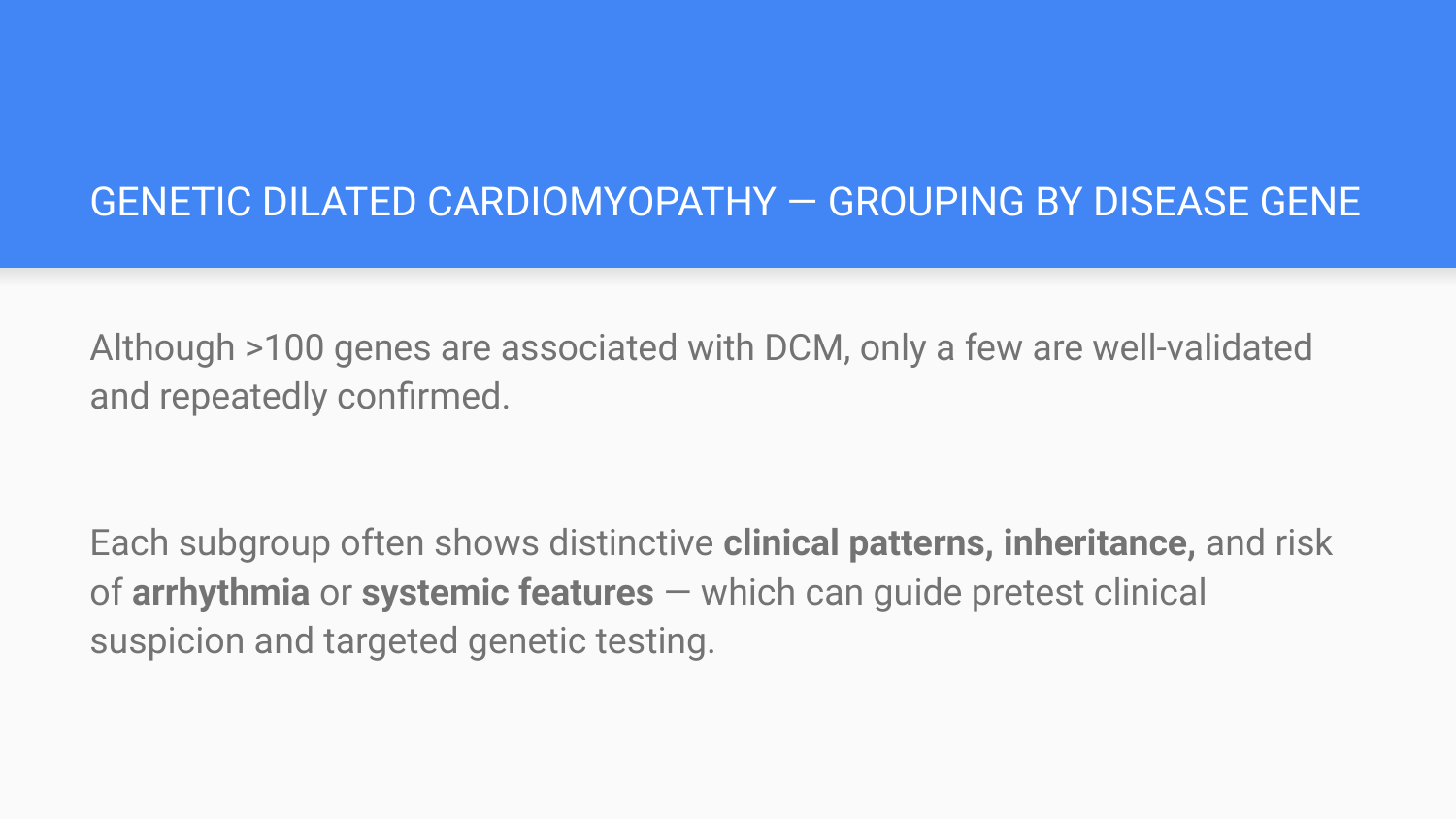

# GENETIC DILATED CARDIOMYOPATHY — GROUPING BY DISEASE GENE
Although >100 genes are associated with DCM, only a few are well-validated and repeatedly confirmed.

Each subgroup often shows distinctive clinical patterns, inheritance, and risk of arrhythmia or systemic features — which can guide pretest clinical suspicion and targeted genetic testing.